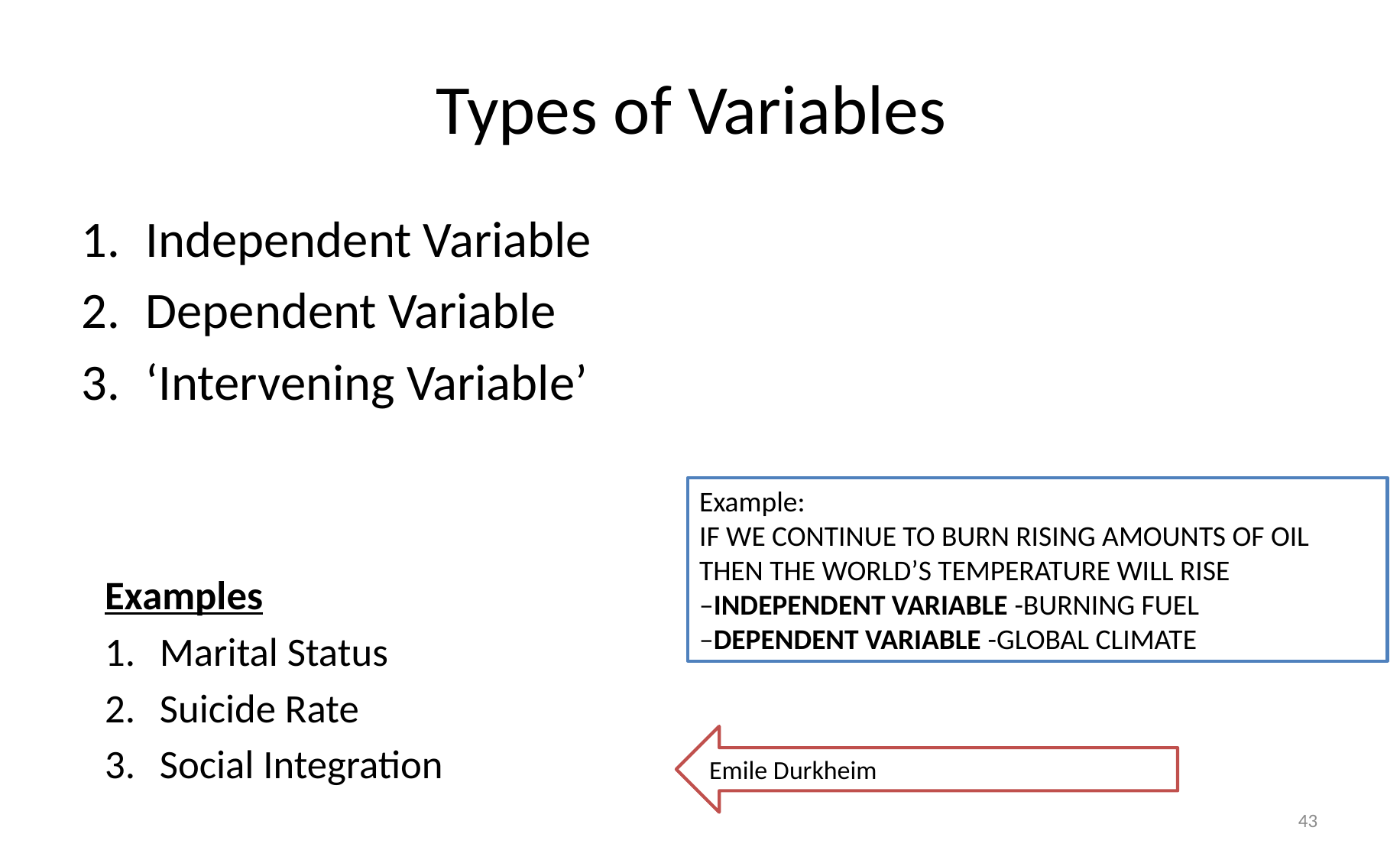

# Types of Variables
Independent Variable
Dependent Variable
‘Intervening Variable’
Example:
IF WE CONTINUE TO BURN RISING AMOUNTS OF OIL THEN THE WORLD’S TEMPERATURE WILL RISE
–INDEPENDENT VARIABLE -BURNING FUEL
–DEPENDENT VARIABLE -GLOBAL CLIMATE
Examples
Marital Status
Suicide Rate
Social Integration
Emile Durkheim
43